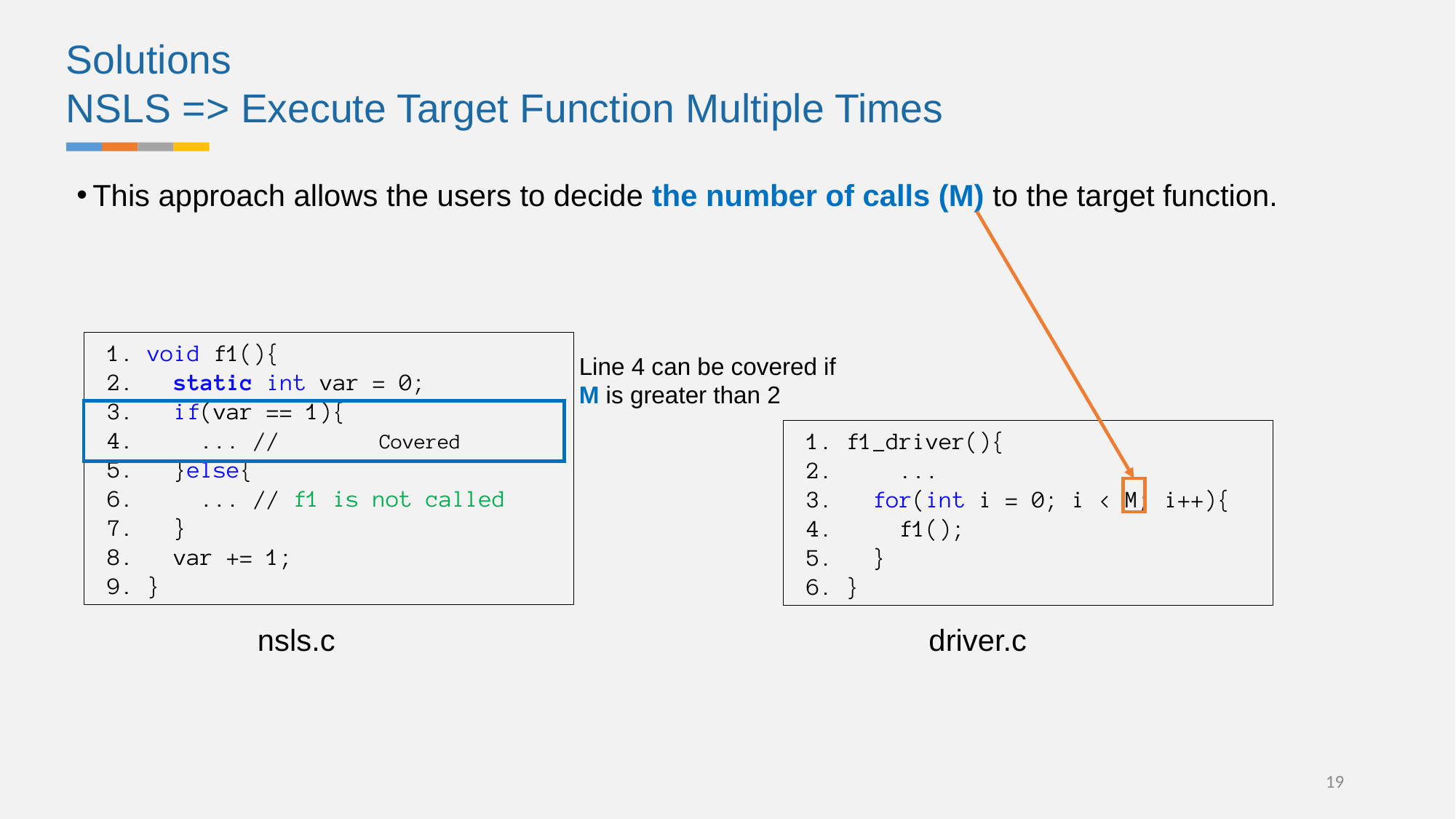

Solutions
NSLS => Execute Target Function Multiple Times

This approach allows the users to decide the number of calls (M) to the target function.
 1. void f1(){
 2.   static int var = 0;
 3.   if(var == 1){
 4.     ... // not-covered branches
 5.   }else{
 6.     ... // f1 is not called
 7.   }
 8.   var += 1;
 9. }
Line 4 can be covered if M is greater than 2

 1. f1_driver(){
 2.     ...
 3.   for(int i = 0; i < M; i++){
 4.     f1();
 5.   }
 6. }
Covered

nsls.c
driver.c
19